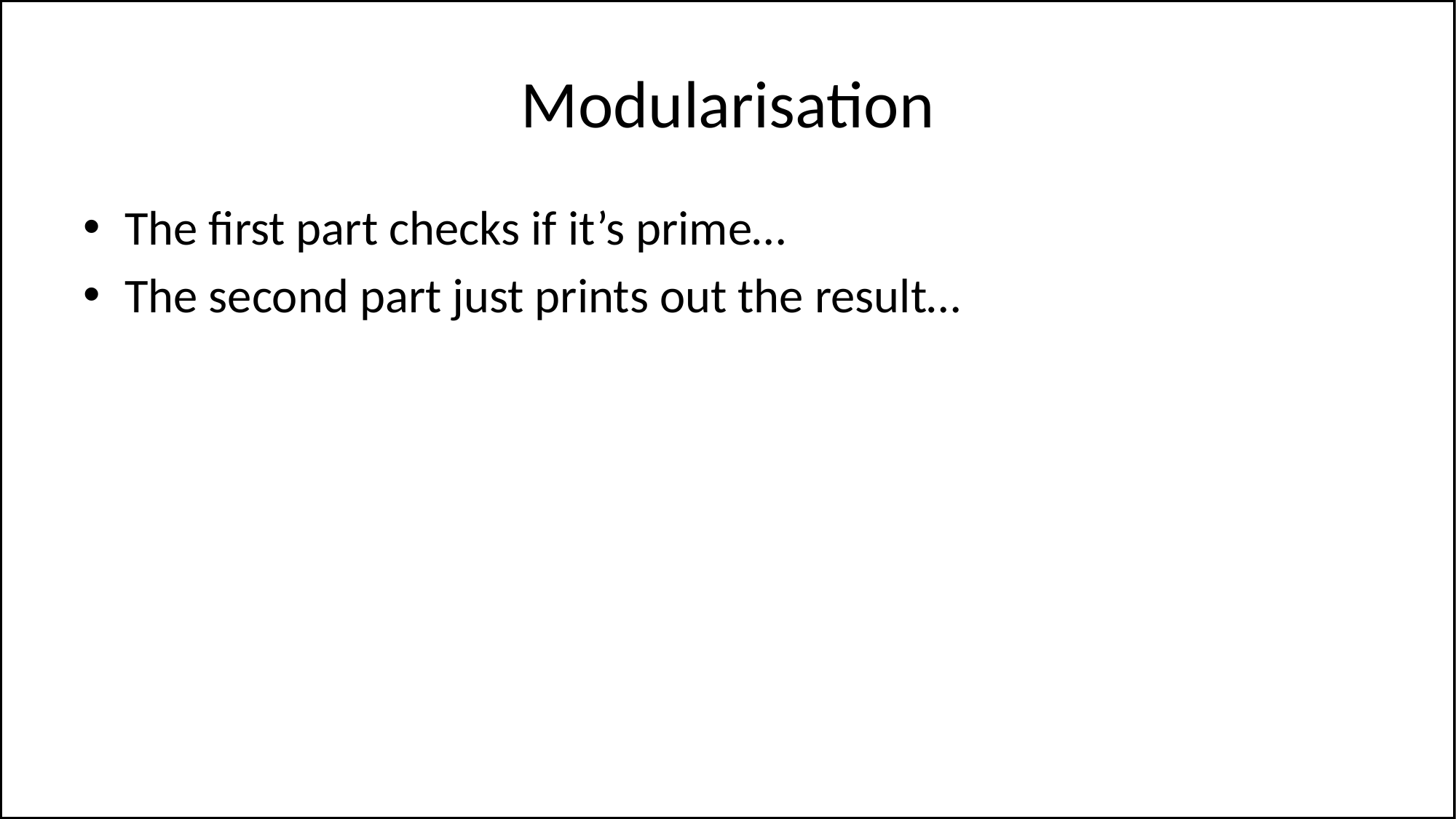

# Modularisation
The first part checks if it’s prime…
The second part just prints out the result…